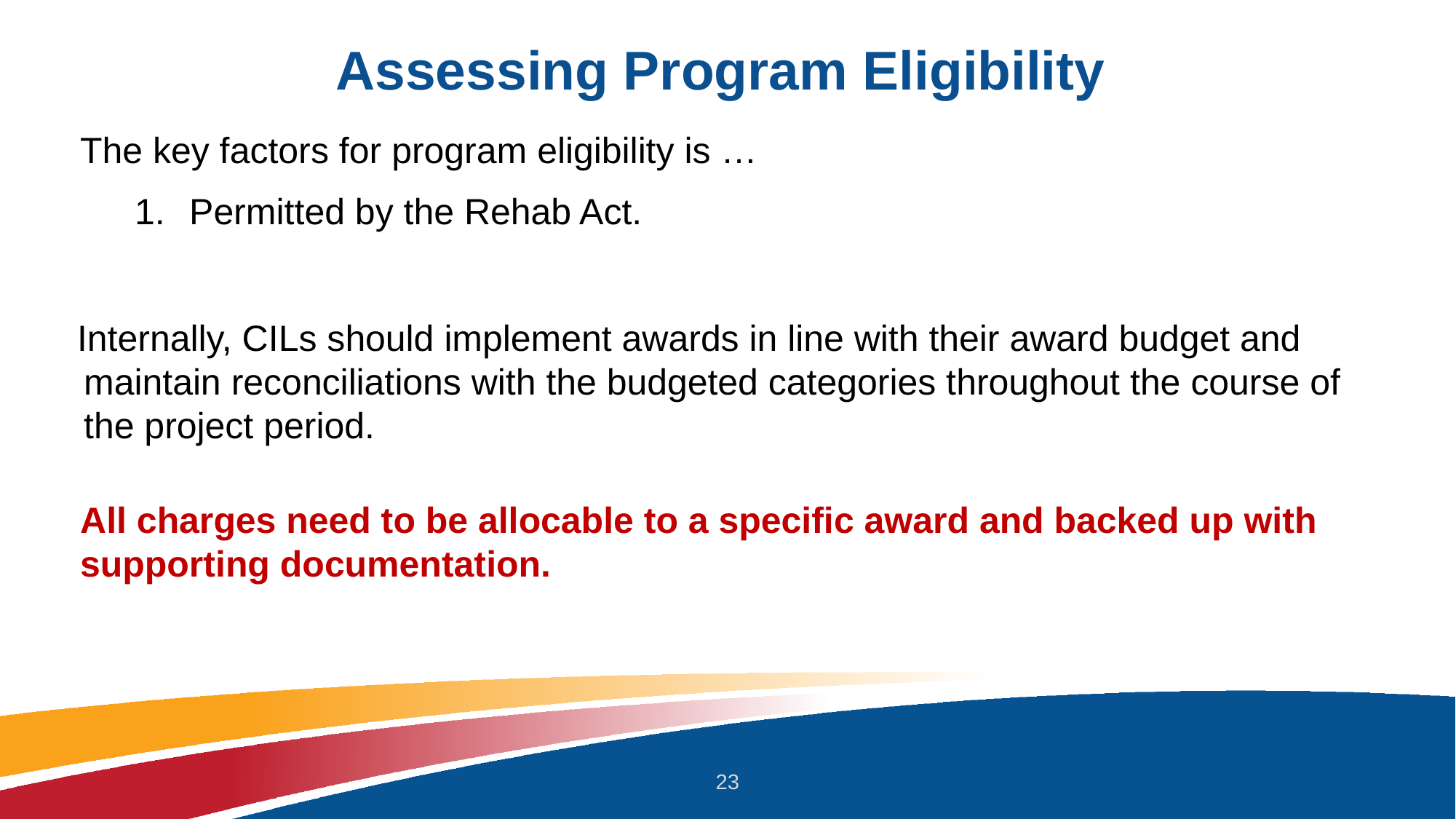

# Assessing Program Eligibility
The key factors for program eligibility is …
Permitted by the Rehab Act.

Internally, CILs should implement awards in line with their award budget and maintain reconciliations with the budgeted categories throughout the course of the project period.

All charges need to be allocable to a specific award and backed up with supporting documentation.
23